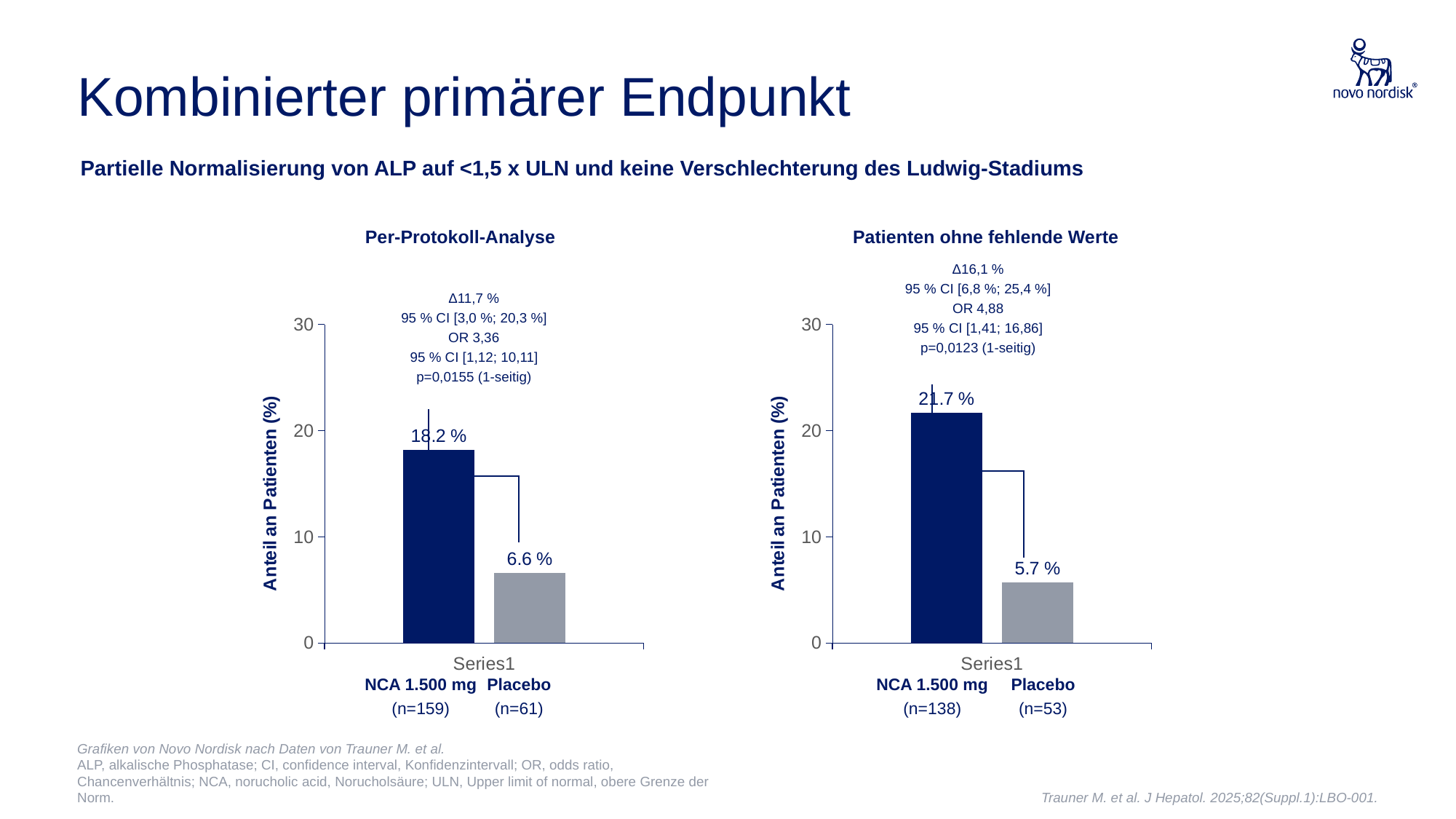

# Kombinierter primärer Endpunkt
Partielle Normalisierung von ALP auf <1,5 x ULN und keine Verschlechterung des Ludwig-Stadiums
Per-Protokoll-Analyse
Patienten ohne fehlende Werte
Δ16,1 %
95 % CI [6,8 %; 25,4 %]
OR 4,88
95 % CI [1,41; 16,86]
p=0,0123 (1-seitig)

### Chart

| Category | NCA 1500 mg | Placebo |
|---|---|---|
|  | 21.7 | 5.7 |
NCA 1.500 mg
(n=138)
Placebo
(n=53)
Δ11,7 %
95 % CI [3,0 %; 20,3 %]
OR 3,36
95 % CI [1,12; 10,11]
p=0,0155 (1-seitig)

### Chart

| Category | NCA 1500 mg | Placebo |
|---|---|---|
|  | 18.2 | 6.6 |
NCA 1.500 mg
(n=159)
Placebo
(n=61)
Grafiken von Novo Nordisk nach Daten von Trauner M. et al.
ALP, alkalische Phosphatase; CI, confidence interval, Konfidenzintervall; OR, odds ratio, Chancenverhältnis; NCA, norucholic acid, Norucholsäure; ULN, Upper limit of normal, obere Grenze der Norm.
Trauner M. et al. J Hepatol. 2025;82(Suppl.1):LBO-001.